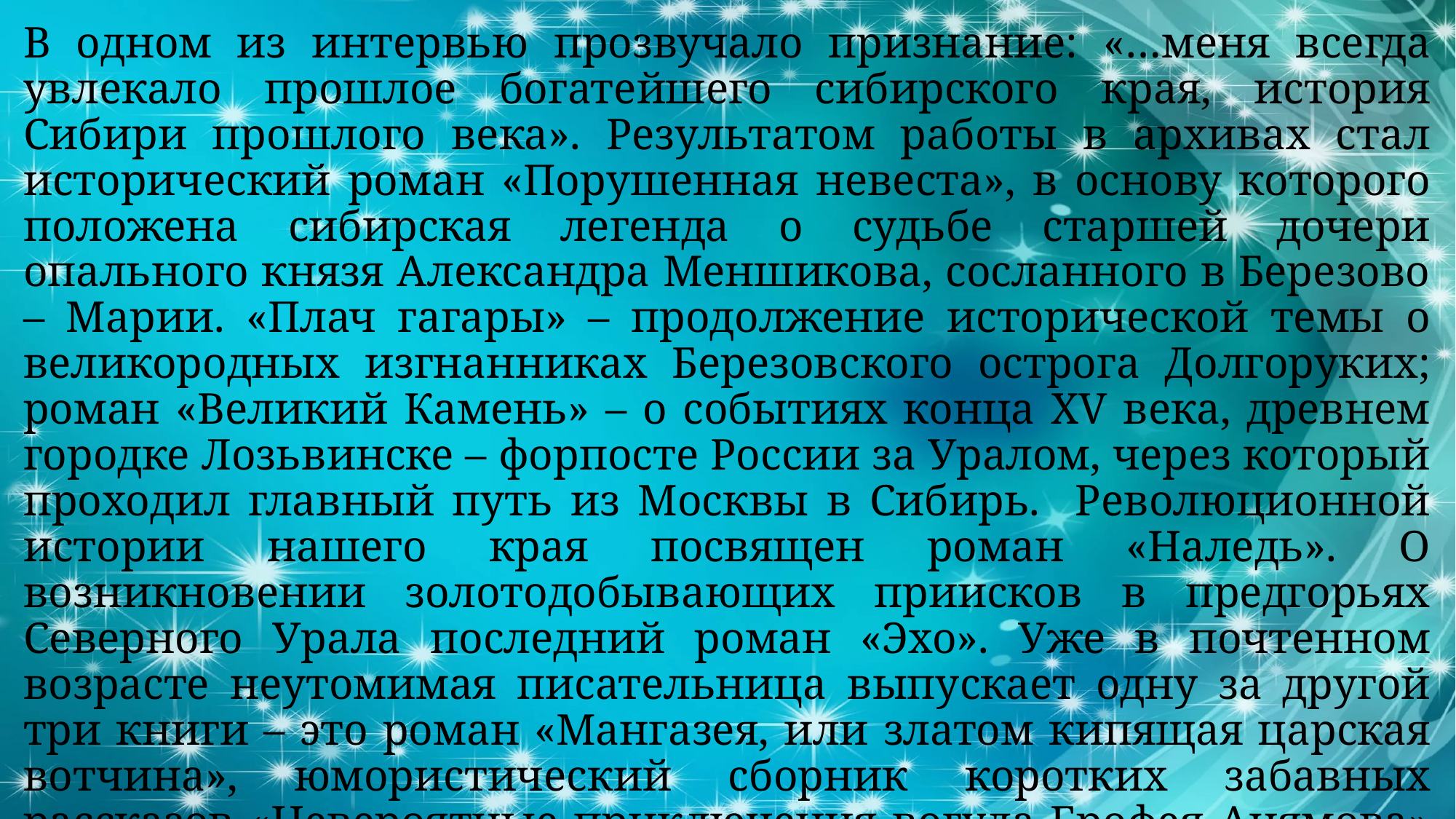

В одном из интервью прозвучало признание: «…меня всегда увлекало прошлое богатейшего сибирского края, история Сибири прошлого века». Результатом работы в архивах стал исторический роман «Порушенная невеста», в основу которого положена сибирская легенда о судьбе старшей дочери опального князя Александра Меншикова, сосланного в Березово – Марии. «Плач гагары» – продолжение исторической темы о великородных изгнанниках Березовского острога Долгоруких; роман «Великий Камень» – о событиях конца XV века, древнем городке Лозьвинске – форпосте России за Уралом, через который проходил главный путь из Москвы в Сибирь.  Революционной истории нашего края посвящен роман «Наледь». О возникновении золотодобывающих приисков в предгорьях Северного Урала последний роман «Эхо». Уже в почтенном возрасте неутомимая писательница выпускает одну за другой три книги – это роман «Мангазея, или златом кипящая царская вотчина», юмористический сборник коротких забавных рассказов «Невероятные приключения вогула Ерофея Анямова» и книга рассказов о войне «Вагон «Пятьсот веселый».